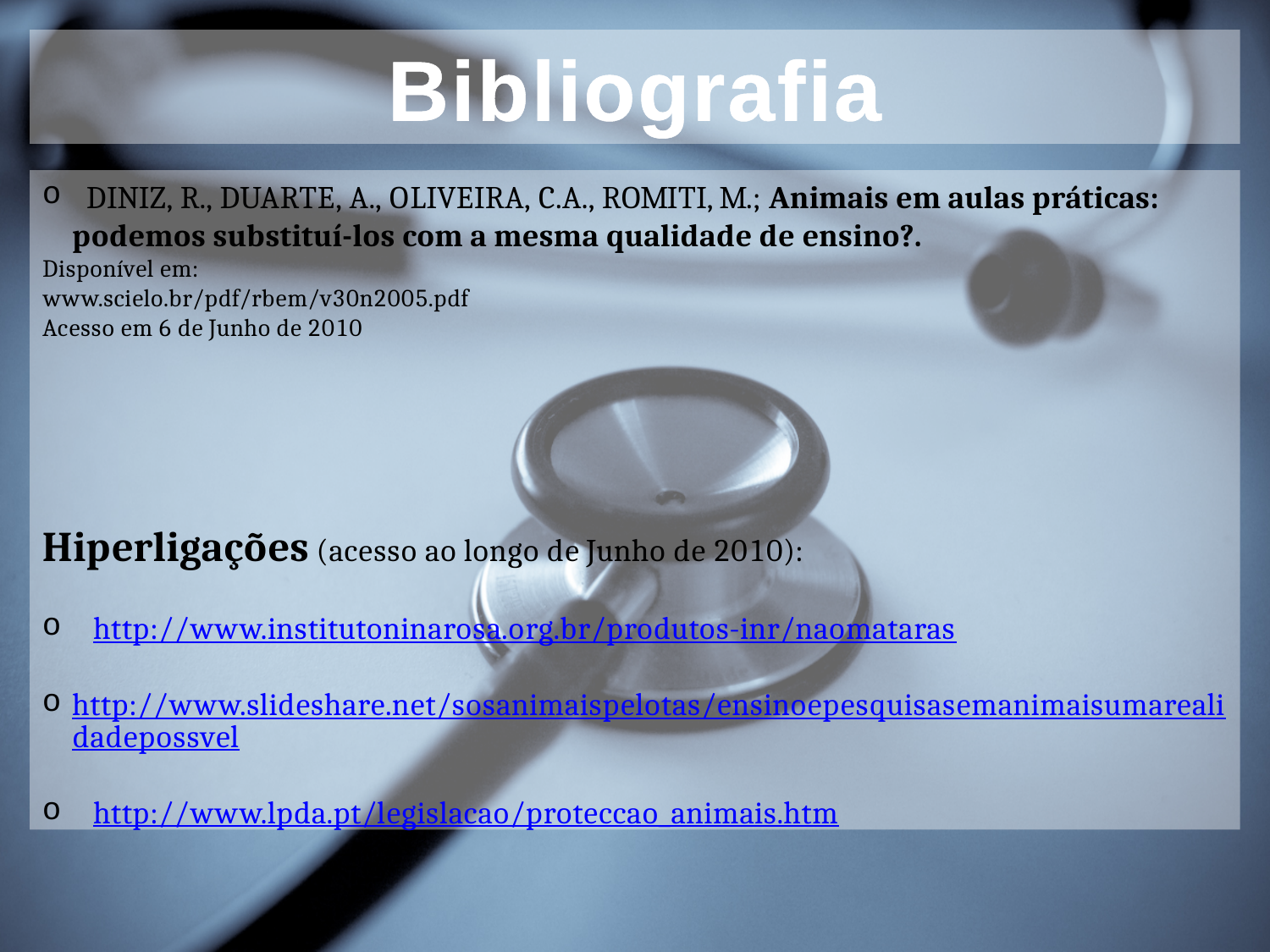

Bibliografia
  DINIZ, R., DUARTE, A., OLIVEIRA, C.A., ROMITI, M.; Animais em aulas práticas: podemos substituí-los com a mesma qualidade de ensino?.
Disponível em:
www.scielo.br/pdf/rbem/v30n2005.pdf
Acesso em 6 de Junho de 2010

Hiperligações (acesso ao longo de Junho de 2010):

   http://www.institutoninarosa.org.br/produtos-inr/naomataras

http://www.slideshare.net/sosanimaispelotas/ensinoepesquisasemanimaisumarealidadepossvel

   http://www.lpda.pt/legislacao/proteccao_animais.htm